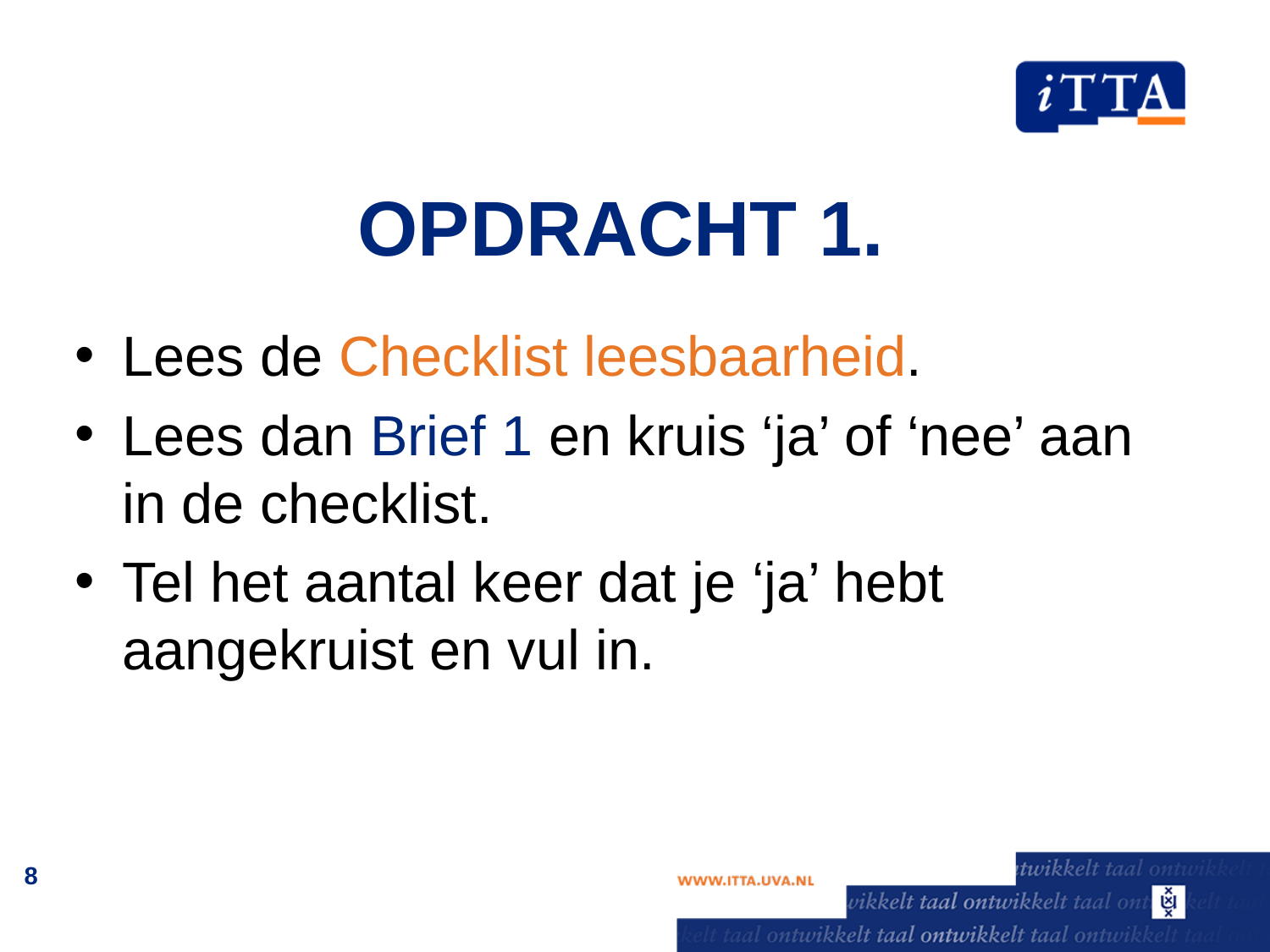

# Opdracht 1.
Lees de Checklist leesbaarheid.
Lees dan Brief 1 en kruis ‘ja’ of ‘nee’ aan in de checklist.
Tel het aantal keer dat je ‘ja’ hebt aangekruist en vul in.
8